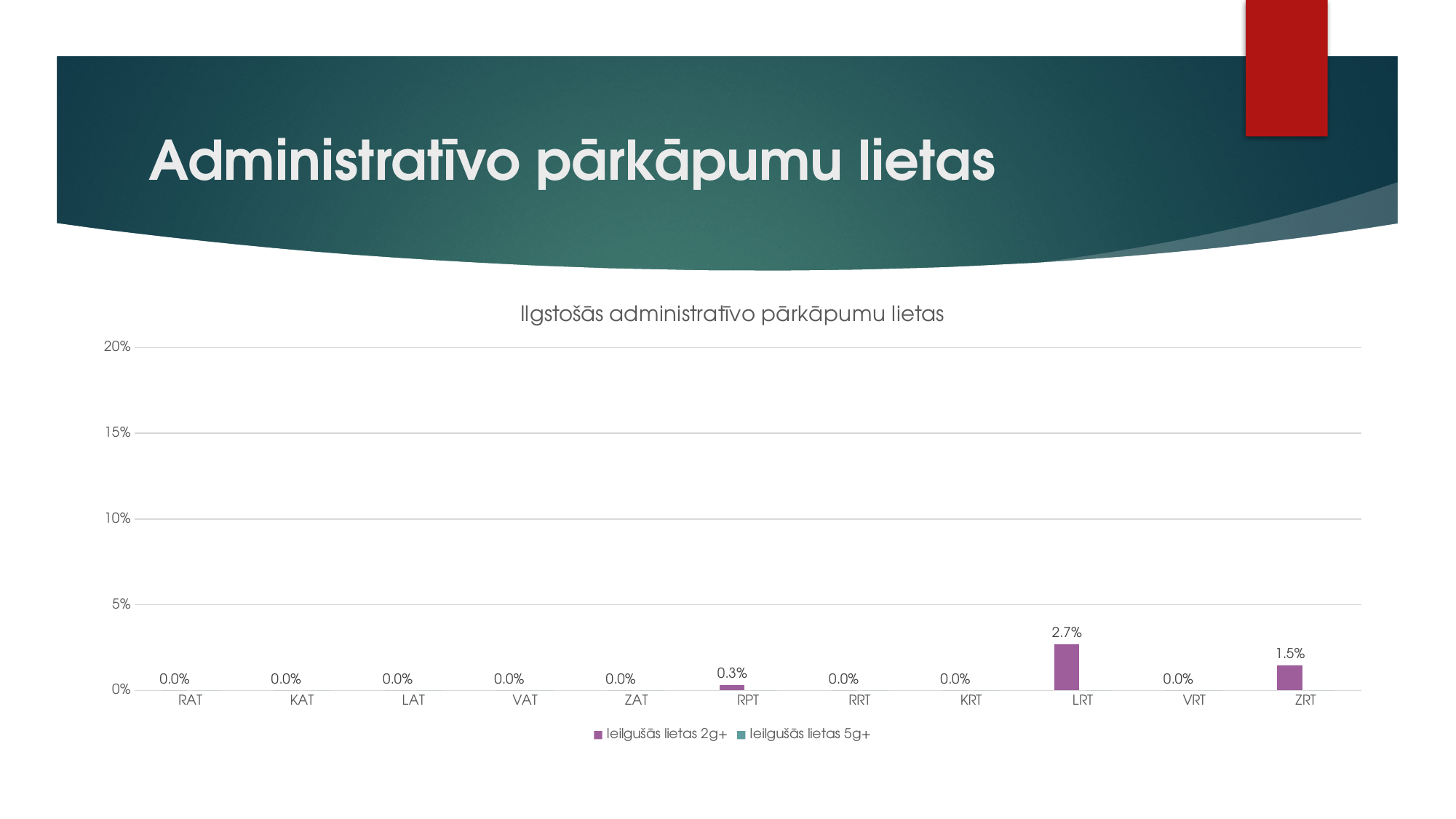

# Administratīvo pārkāpumu lietas

### Chart: Ilgstošās administratīvo pārkāpumu lietas

| Category | Ieilgušās lietas 2g+ | Ieilgušās lietas 5g+ |
|---|---|---|
| RAT | 0.0 | 0.0 |
| KAT | 0.0 | 0.0 |
| LAT | 0.0 | 0.0 |
| VAT | 0.0 | 0.0 |
| ZAT | 0.0 | 0.0 |
| RPT | 0.003278688524590164 | 0.0 |
| RRT | 0.0 | 0.0 |
| KRT | 0.0 | 0.0 |
| LRT | 0.027 | 0.0 |
| VRT | 0.0 | 0.0 |
| ZRT | 0.014705882352941176 | 0.0 |